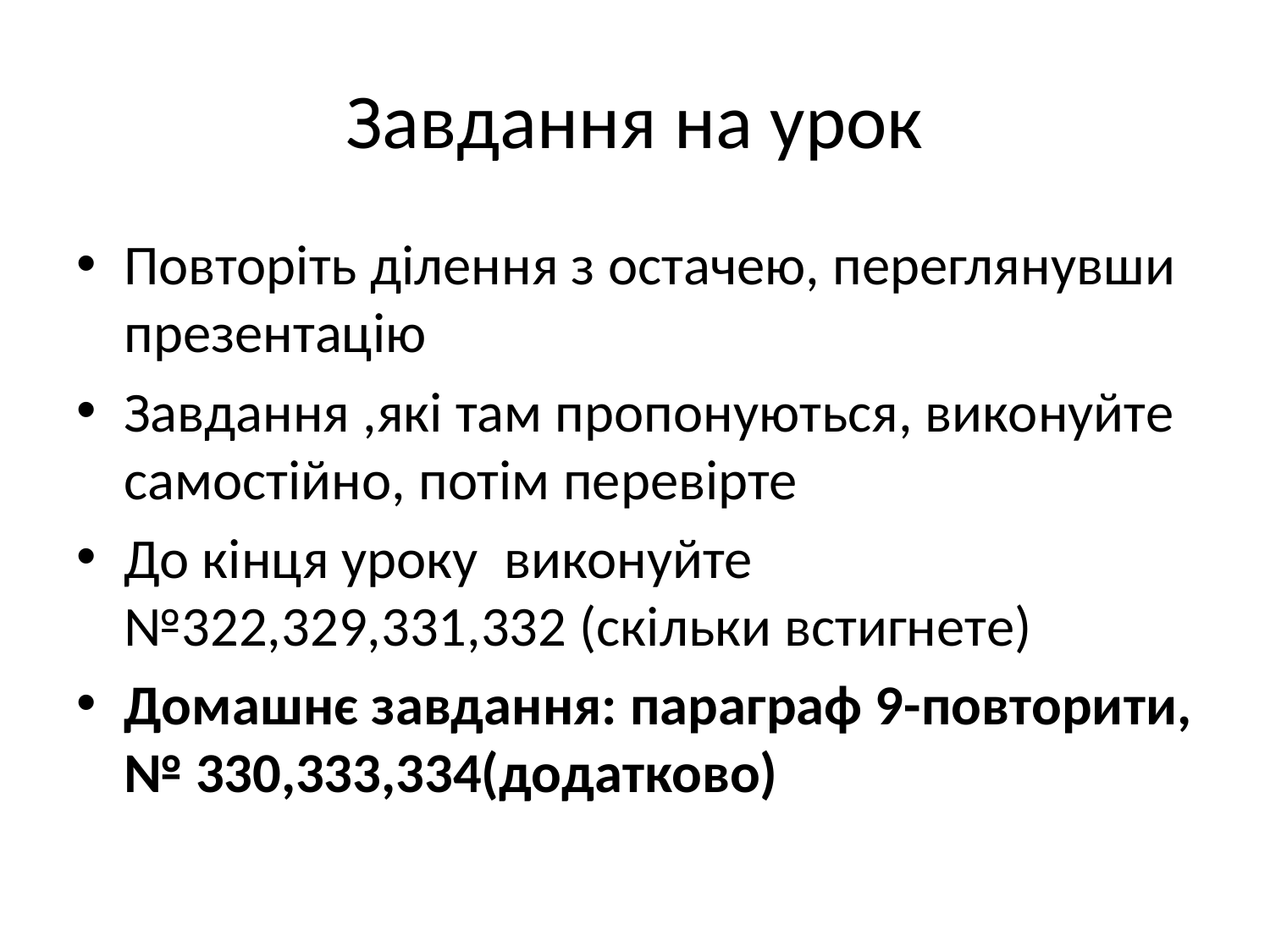

# Завдання на урок
Повторіть ділення з остачею, переглянувши презентацію
Завдання ,які там пропонуються, виконуйте самостійно, потім перевірте
До кінця уроку  виконуйте №322,329,331,332 (скільки встигнете)
Домашнє завдання: параграф 9-повторити,№ 330,333,334(додатково)